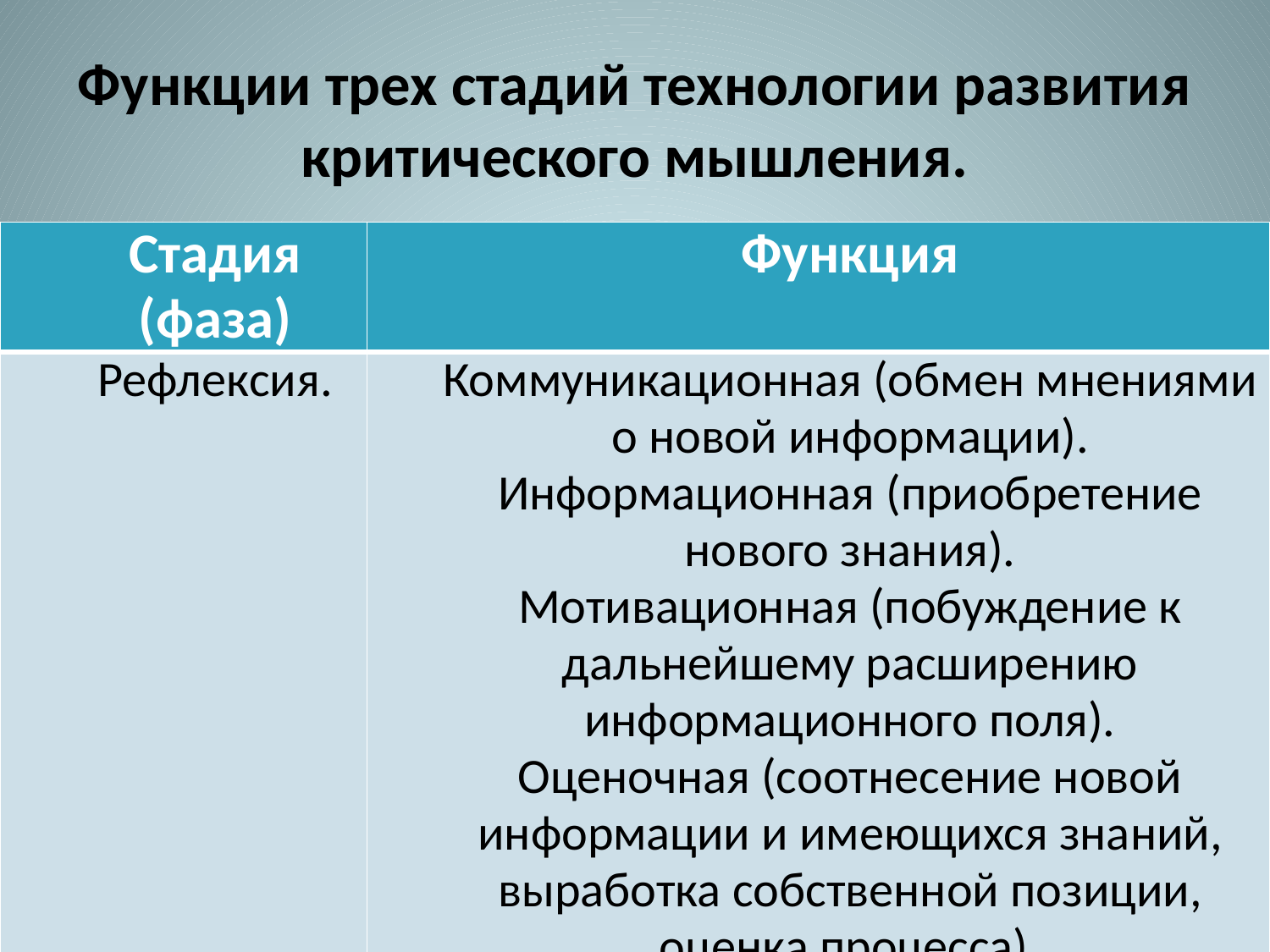

# Функции трех стадий технологии развития критического мышления.
| Стадия (фаза) | Функция |
| --- | --- |
| Рефлексия. | Коммуникационная (обмен мнениями о новой информации). Информационная (приобретение нового знания). Мотивационная (побуждение к дальнейшему расширению информационного поля). Оценочная (соотнесение новой информации и имеющихся знаний, выработка собственной позиции, оценка процесса). |